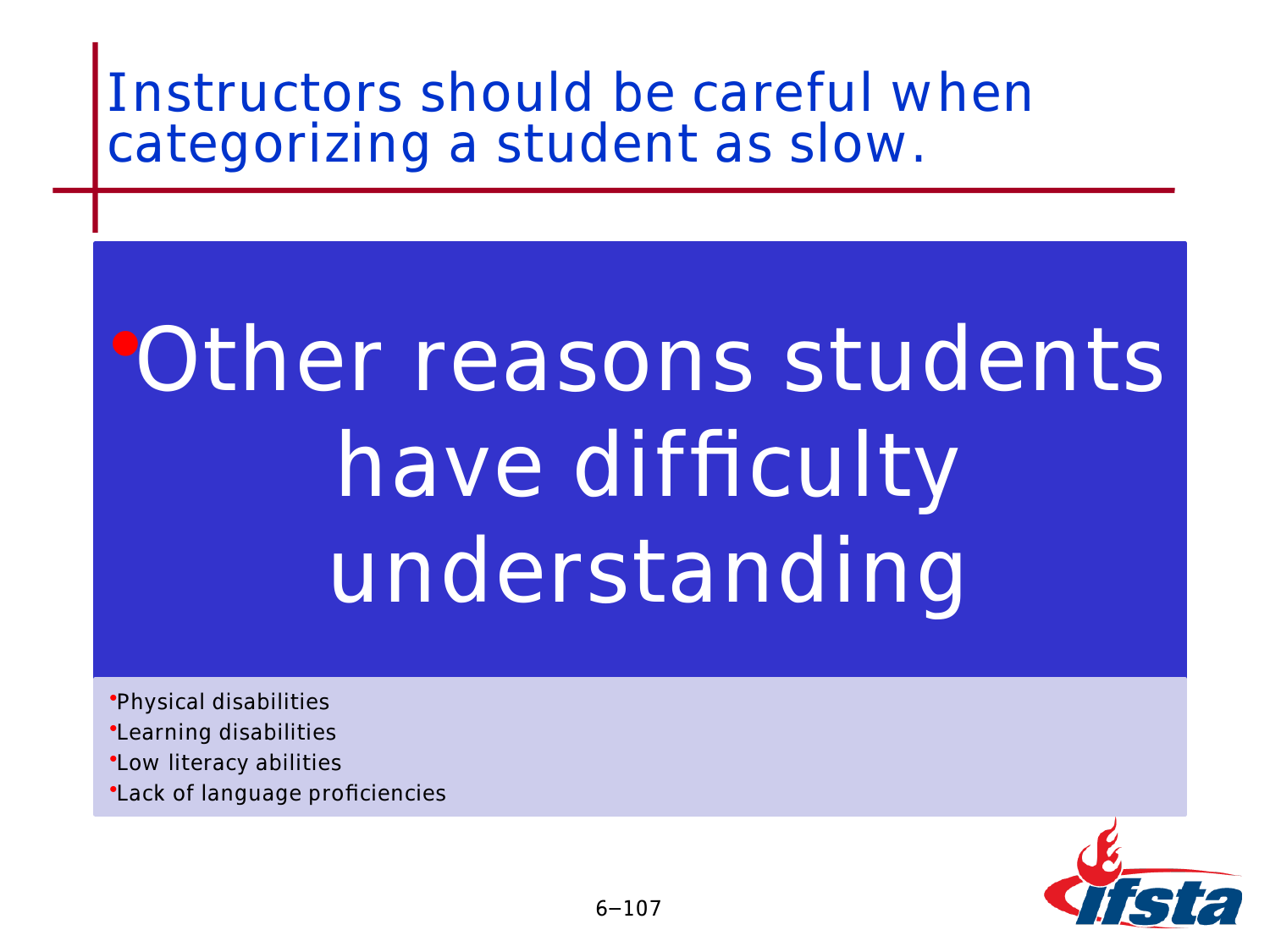

# Instructors should be careful when categorizing a student as slow.
Other reasons students have difficulty understanding
Physical disabilities
Learning disabilities
Low literacy abilities
Lack of language proficiencies
6–107